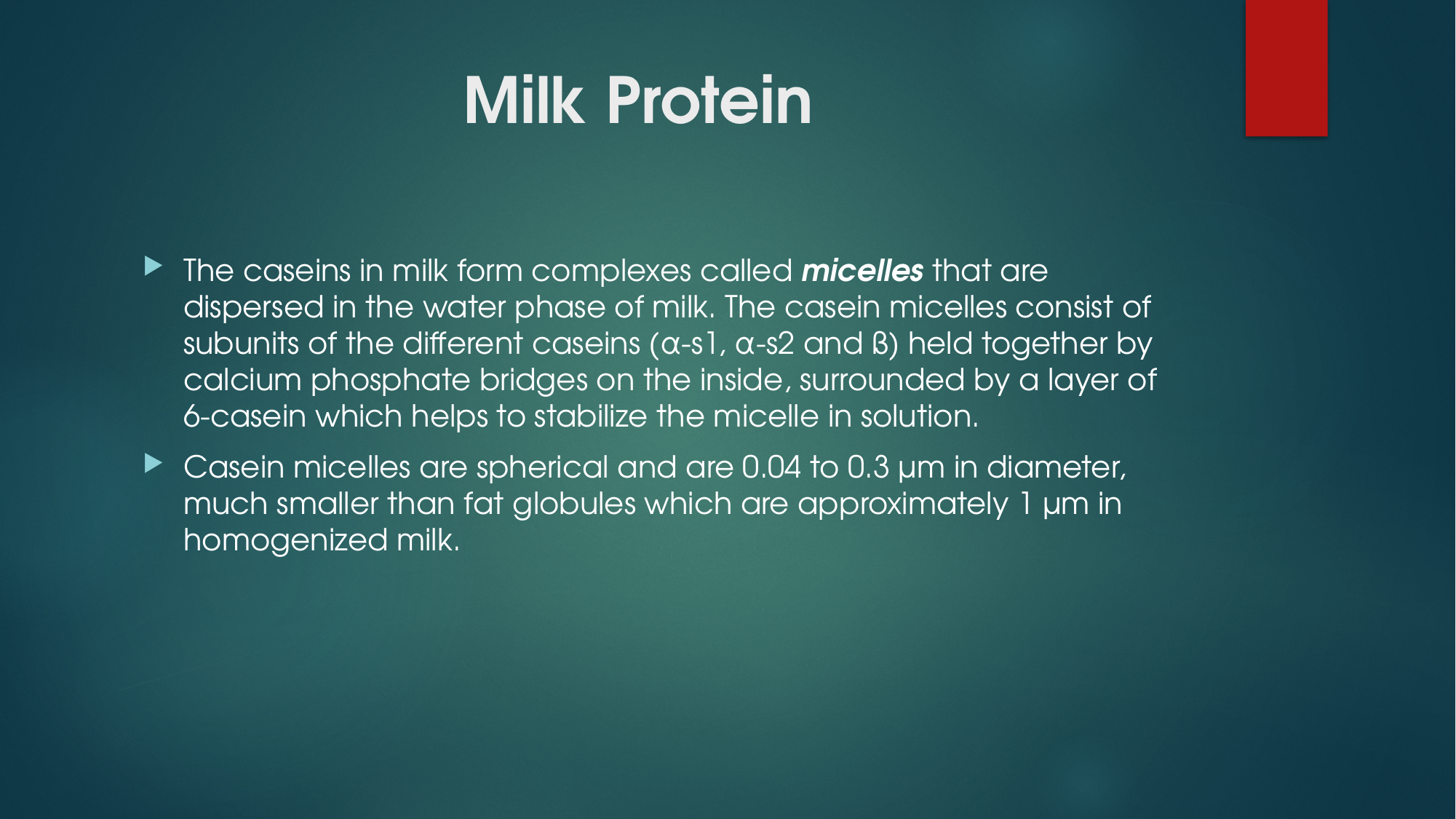

# Milk Protein
The caseins in milk form complexes called micelles that are dispersed in the water phase of milk. The casein micelles consist of subunits of the different caseins (α-s1, α-s2 and ß) held together by calcium phosphate bridges on the inside, surrounded by a layer of 6-casein which helps to stabilize the micelle in solution.
Casein micelles are spherical and are 0.04 to 0.3 µm in diameter, much smaller than fat globules which are approximately 1 µm in homogenized milk.